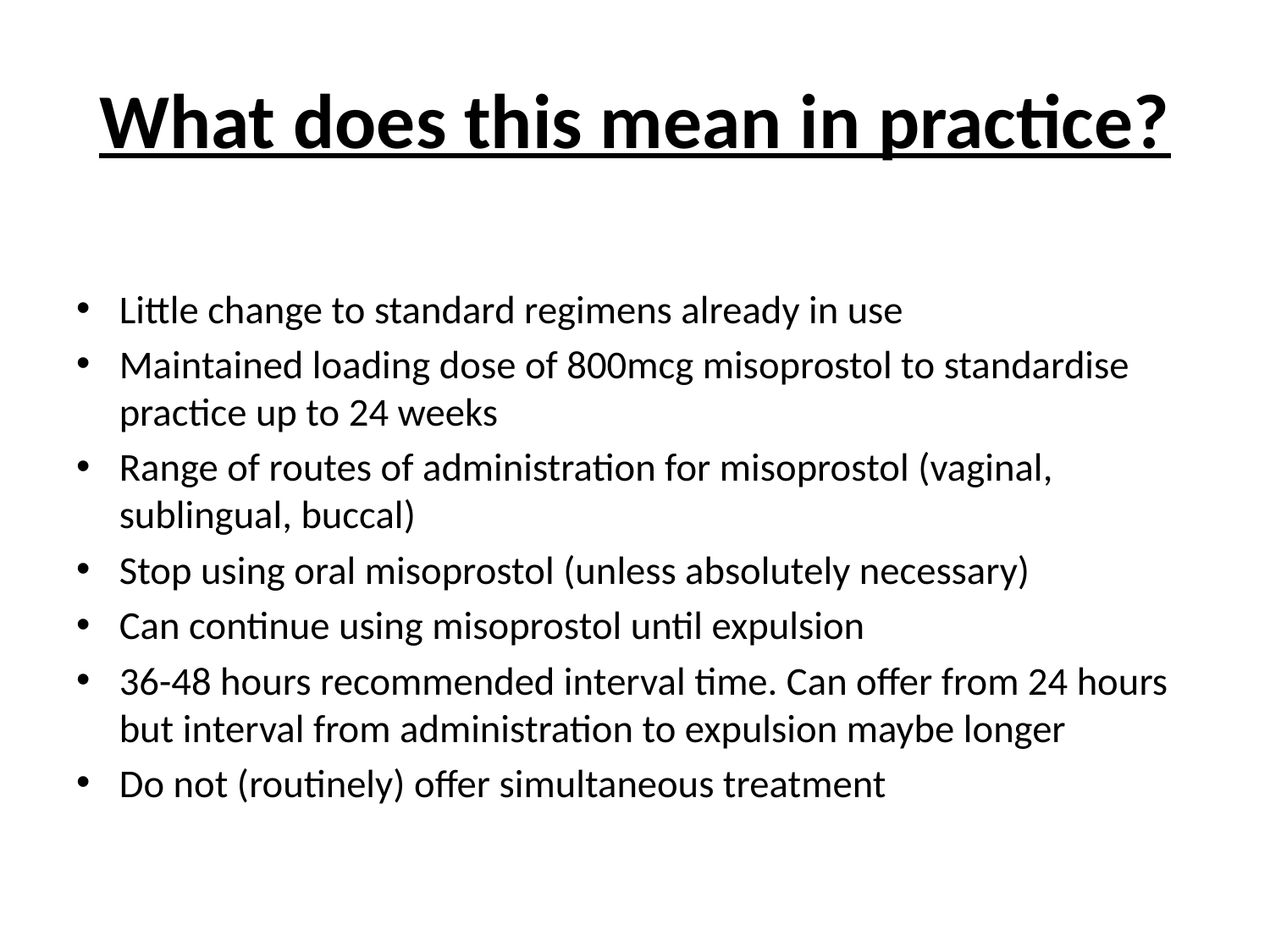

# What does this mean in practice?

Little change to standard regimens already in use
Maintained loading dose of 800mcg misoprostol to standardise practice up to 24 weeks
Range of routes of administration for misoprostol (vaginal, sublingual, buccal)
Stop using oral misoprostol (unless absolutely necessary)
Can continue using misoprostol until expulsion
36-48 hours recommended interval time. Can offer from 24 hours but interval from administration to expulsion maybe longer
Do not (routinely) offer simultaneous treatment